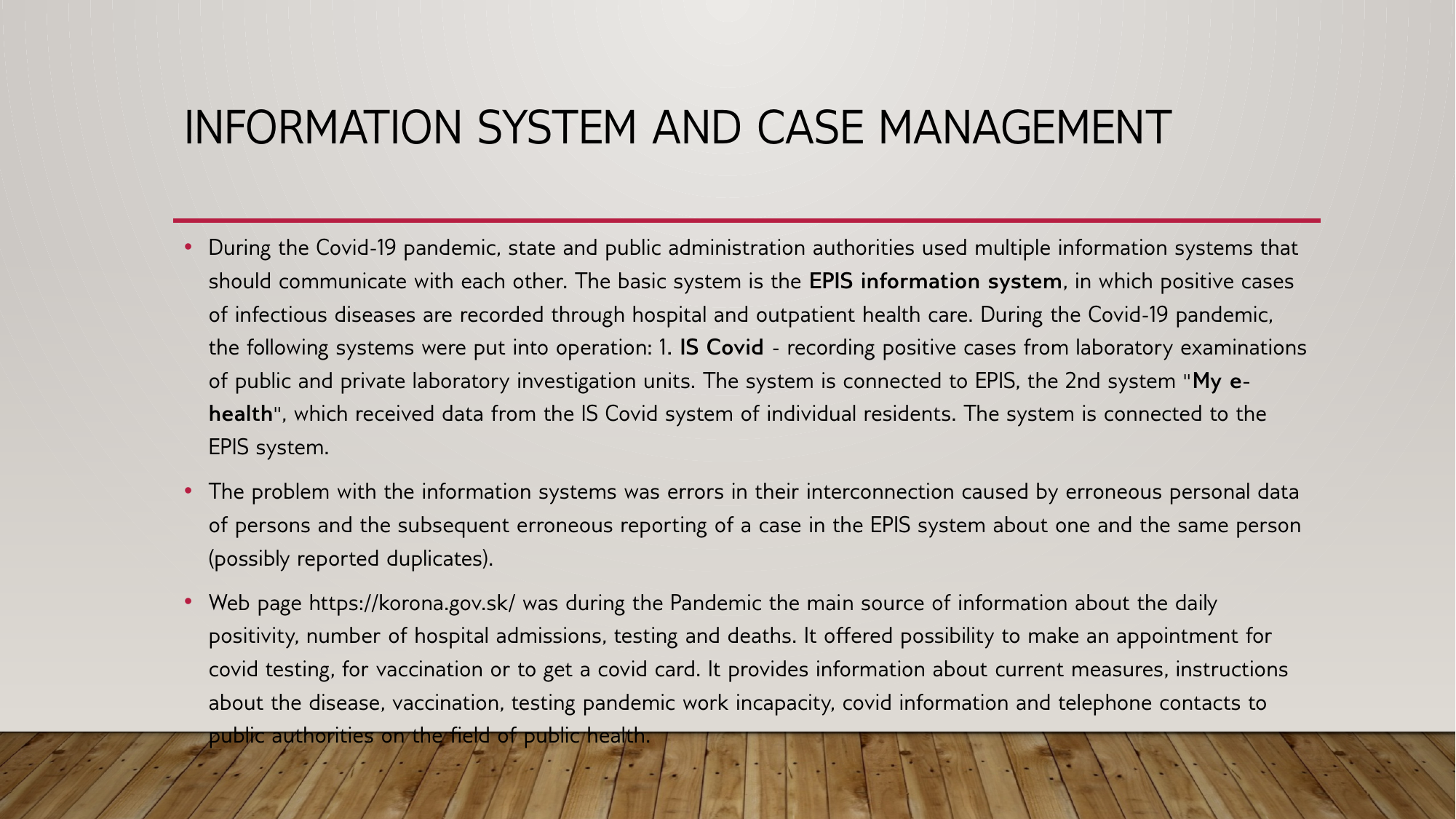

# Information system and case management
During the Covid-19 pandemic, state and public administration authorities used multiple information systems that should communicate with each other. The basic system is the EPIS information system, in which positive cases of infectious diseases are recorded through hospital and outpatient health care. During the Covid-19 pandemic, the following systems were put into operation: 1. IS Covid - recording positive cases from laboratory examinations of public and private laboratory investigation units. The system is connected to EPIS, the 2nd system "My e-health", which received data from the IS Covid system of individual residents. The system is connected to the EPIS system.
The problem with the information systems was errors in their interconnection caused by erroneous personal data of persons and the subsequent erroneous reporting of a case in the EPIS system about one and the same person (possibly reported duplicates).
Web page https://korona.gov.sk/ was during the Pandemic the main source of information about the daily positivity, number of hospital admissions, testing and deaths. It offered possibility to make an appointment for covid testing, for vaccination or to get a covid card. It provides information about current measures, instructions about the disease, vaccination, testing pandemic work incapacity, covid information and telephone contacts to public authorities on the field of public health.